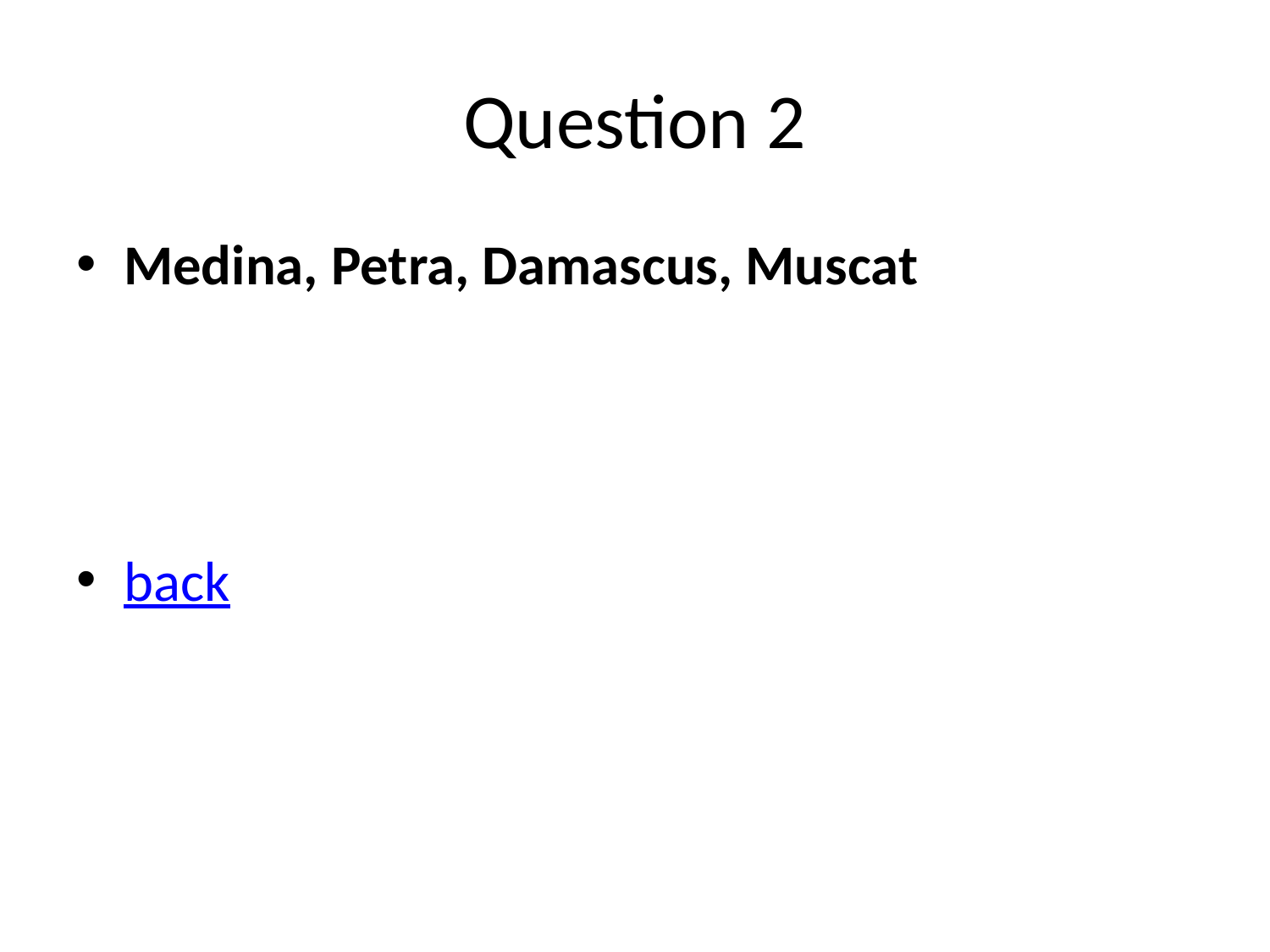

# Question 2
Medina, Petra, Damascus, Muscat

back